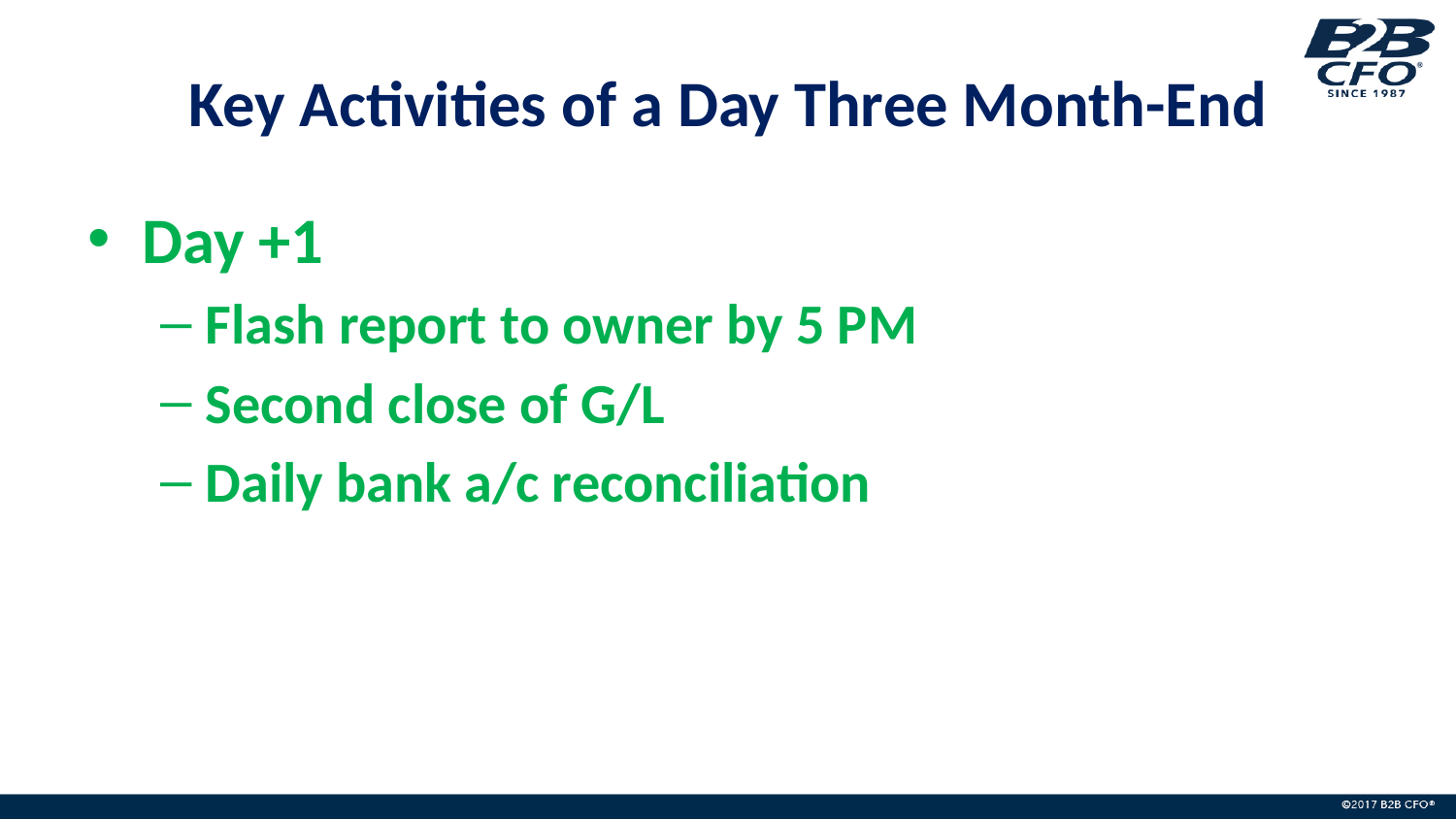

# Key Activities of a Day Three Month-End
Day +1
Flash report to owner by 5 PM
Second close of G/L
Daily bank a/c reconciliation